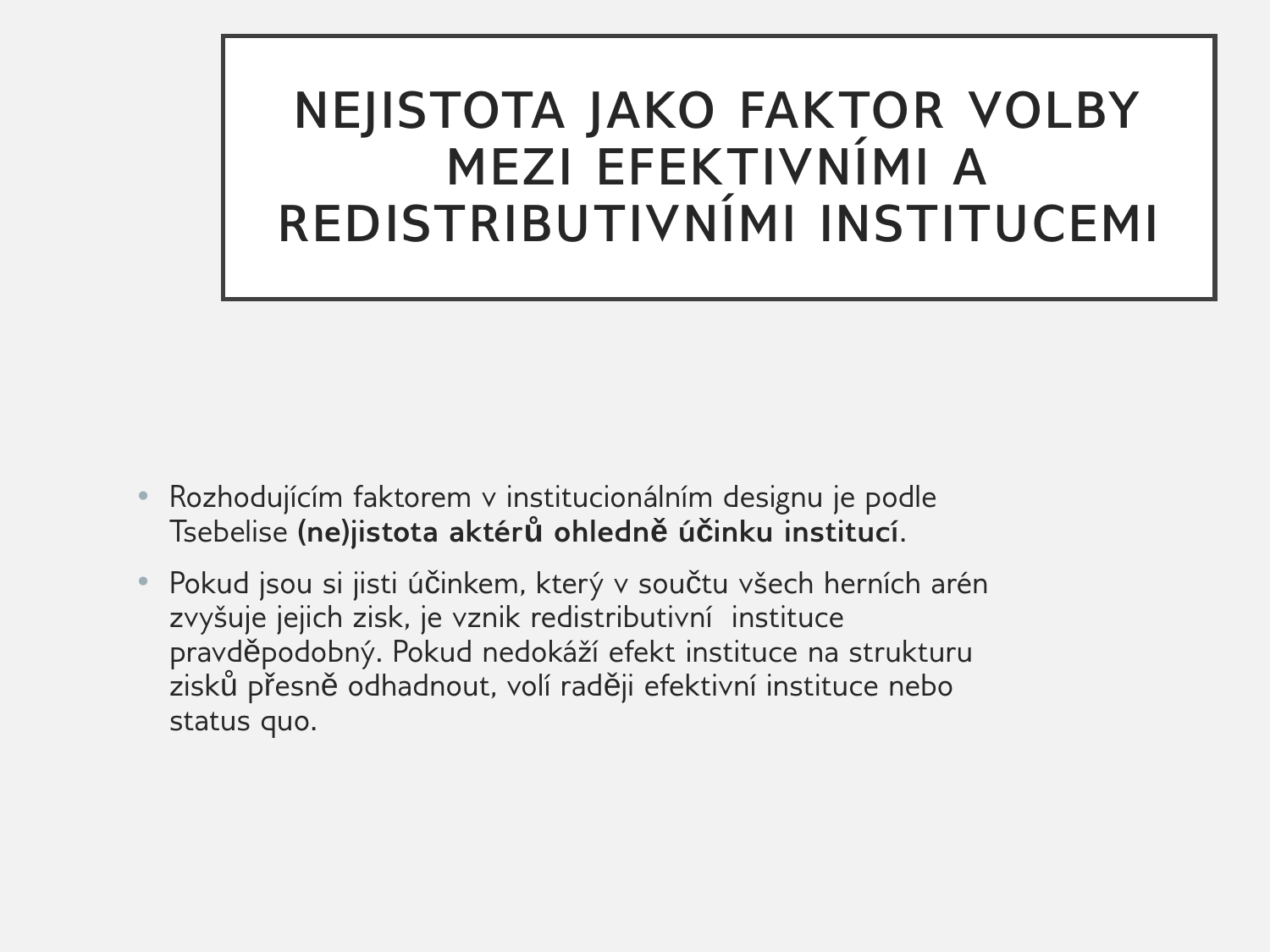

# Nejistota jako faktor volby mezi efektivními a redistributivními institucemi

Rozhodujícím faktorem v institucionálním designu je podle Tsebelise (ne)jistota aktérů ohledně účinku institucí.
Pokud jsou si jisti účinkem, který v součtu všech herních arén zvyšuje jejich zisk, je vznik redistributivní  instituce pravděpodobný. Pokud nedokáží efekt instituce na strukturu zisků přesně odhadnout, volí raději efektivní instituce nebo status quo.